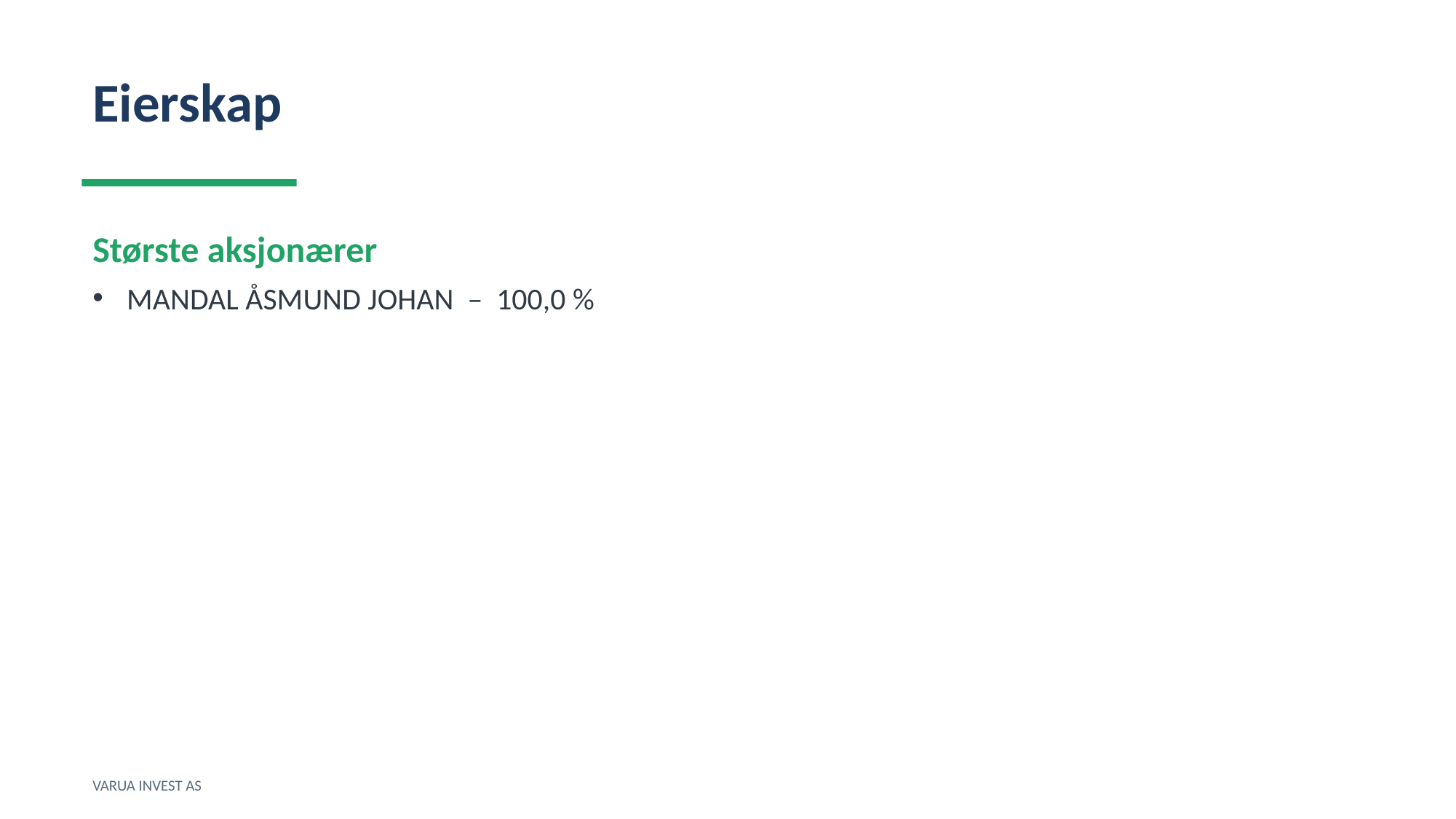

Eierskap

Største aksjonærer
MANDAL ÅSMUND JOHAN  –  100,0 %
VARUA INVEST AS